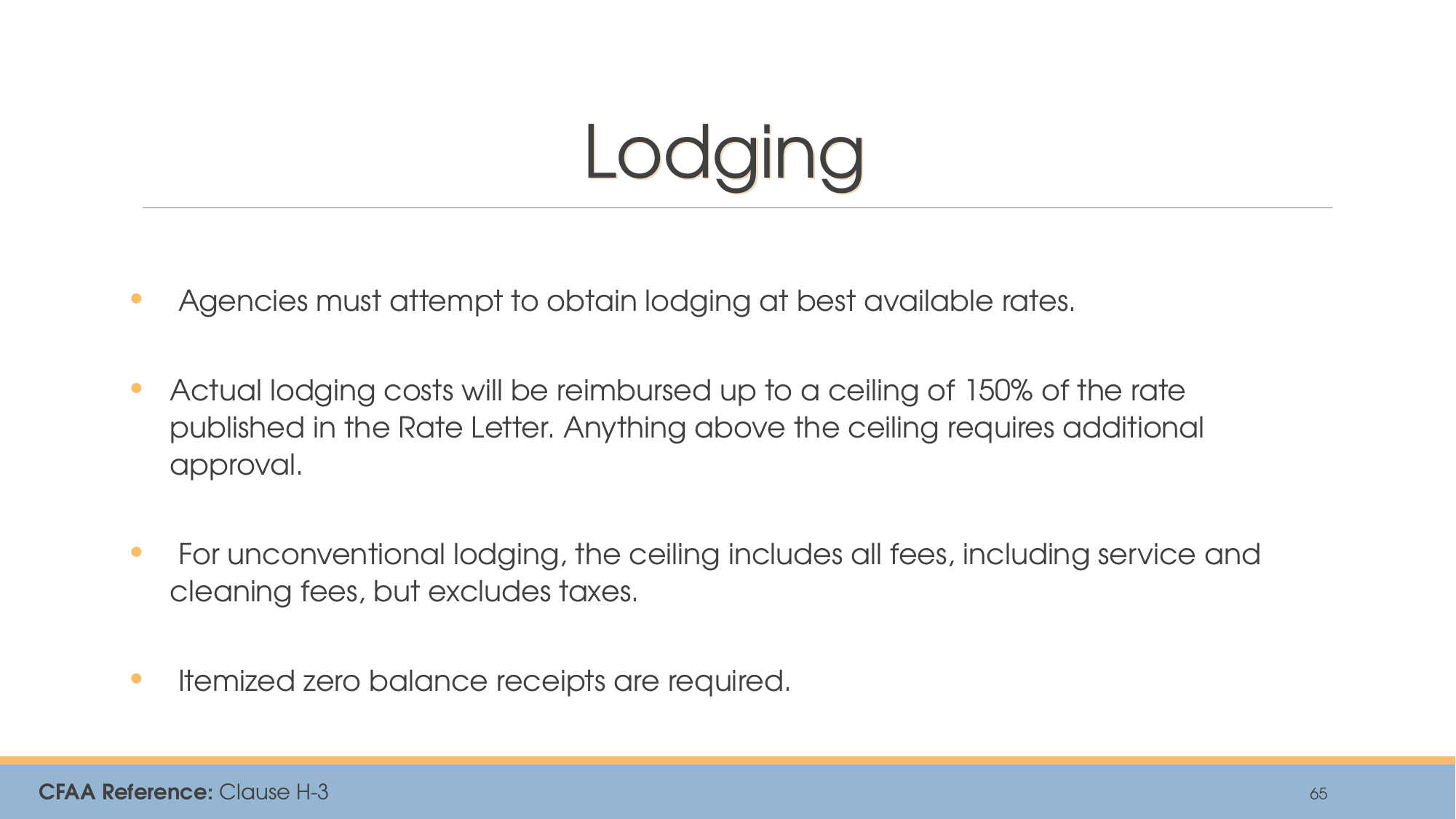

# Lodging
 Agencies must attempt to obtain lodging at best available rates.

Actual lodging costs will be reimbursed up to a ceiling of 150% of the rate published in the Rate Letter. Anything above the ceiling requires additional approval.

 For unconventional lodging, the ceiling includes all fees, including service and cleaning fees, but excludes taxes.

 Itemized zero balance receipts are required.

65
CFAA Reference: Clause H-3